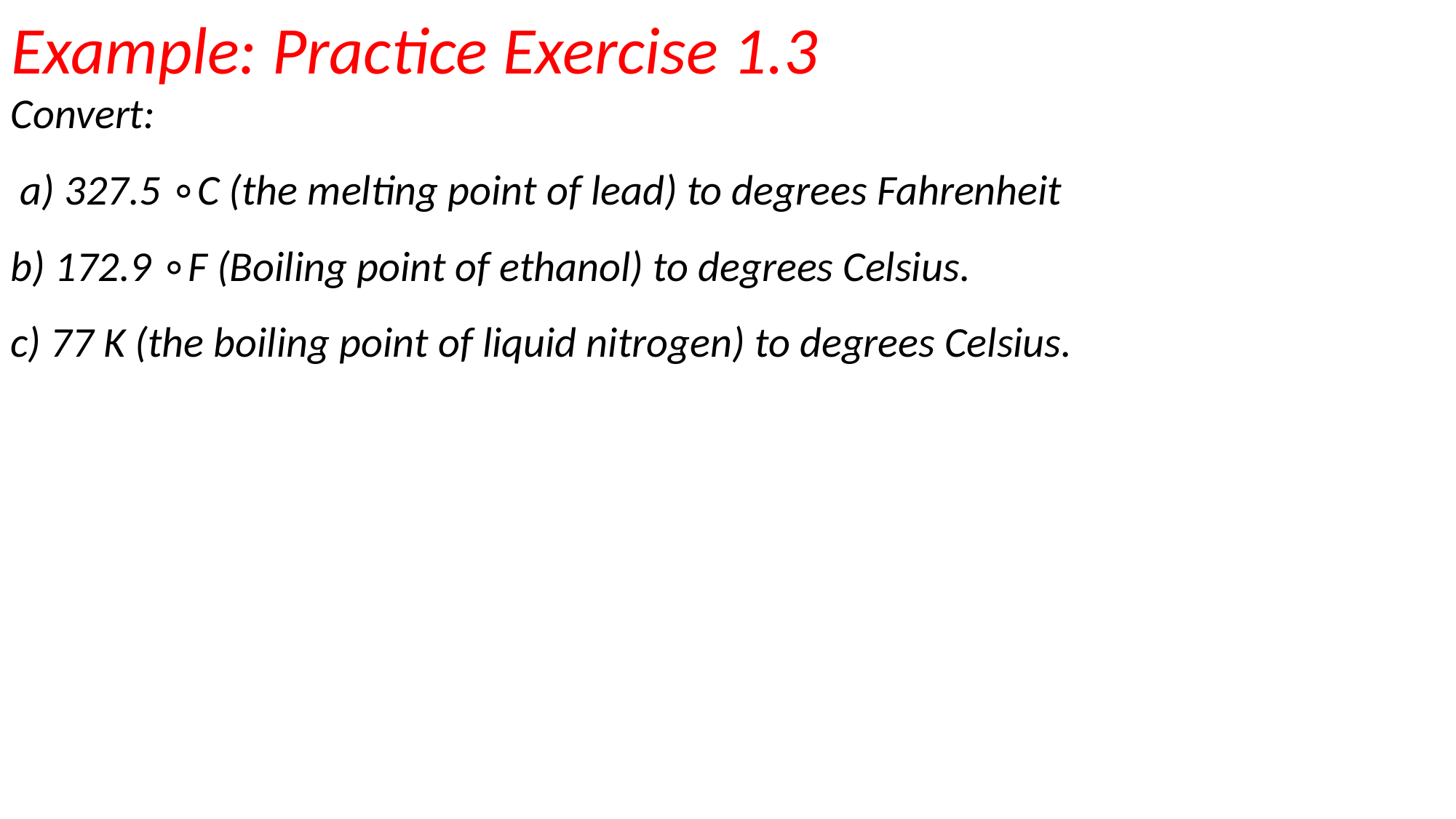

# Example: Practice Exercise 1.3
Convert:
 a) 327.5 ∘C (the melting point of lead) to degrees Fahrenheit
b) 172.9 ∘F (Boiling point of ethanol) to degrees Celsius.
c) 77 K (the boiling point of liquid nitrogen) to degrees Celsius.